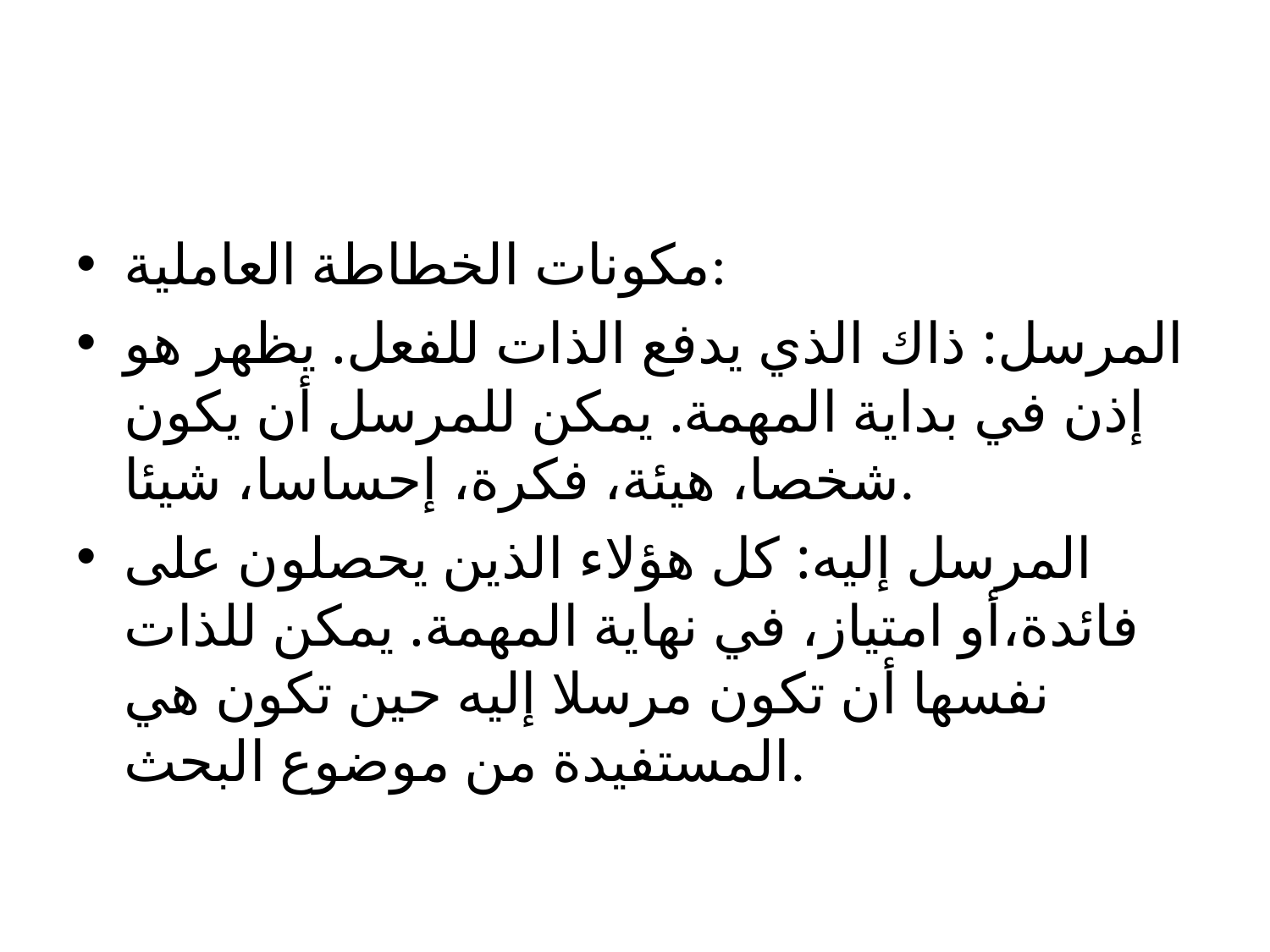

#
مكونات الخطاطة العاملية:
المرسل: ذاك الذي يدفع الذات للفعل. يظهر هو إذن في بداية المهمة. يمكن للمرسل أن يكون شخصا، هيئة، فكرة، إحساسا، شيئا.
المرسل إليه: كل هؤلاء الذين يحصلون على فائدة،أو امتياز، في نهاية المهمة. يمكن للذات نفسها أن تكون مرسلا إليه حين تكون هي المستفيدة من موضوع البحث.